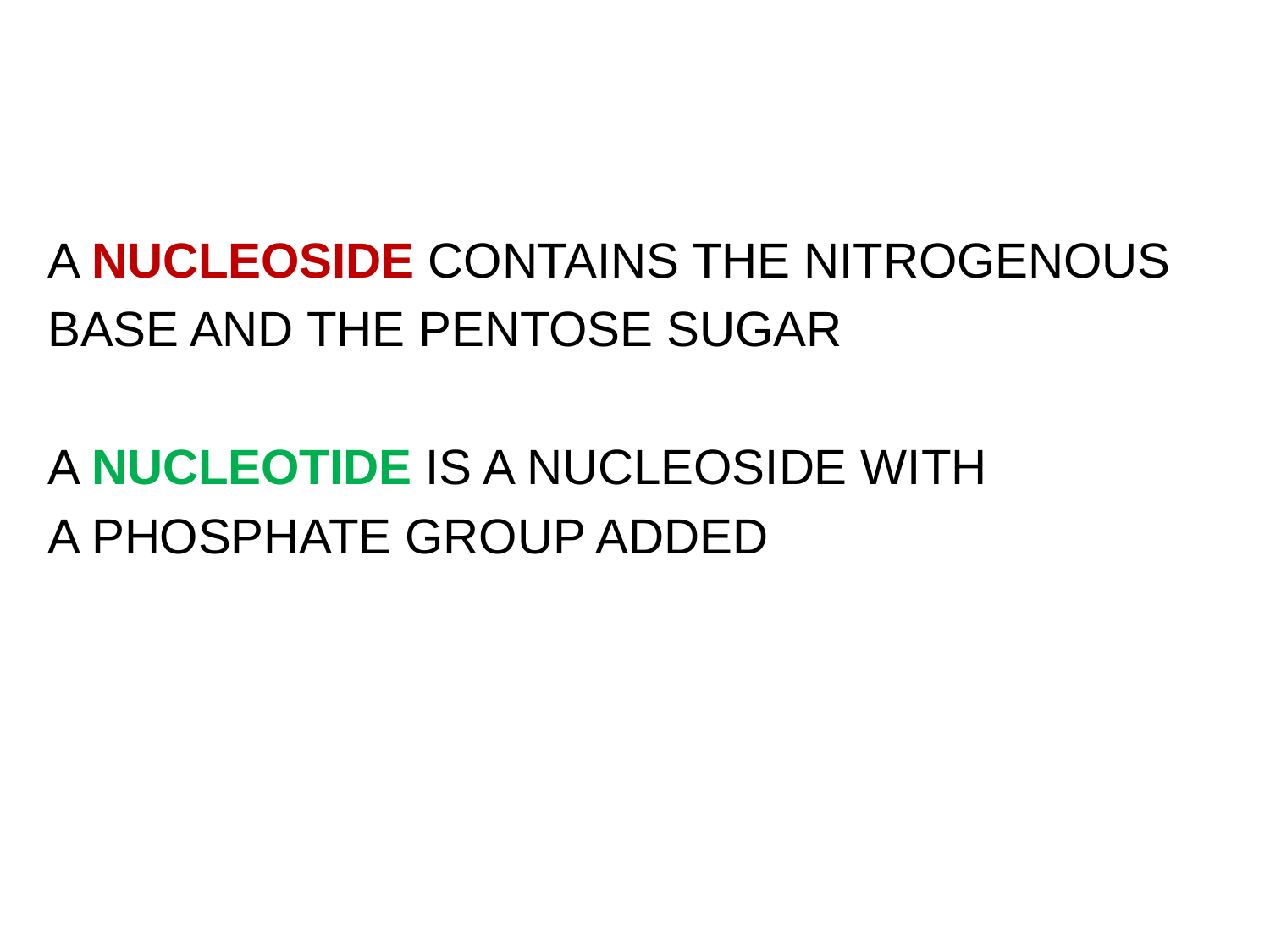

A NUCLEOSIDE CONTAINS THE NITROGENOUS
BASE AND THE PENTOSE SUGAR

A NUCLEOTIDE IS A NUCLEOSIDE WITH
A PHOSPHATE GROUP ADDED